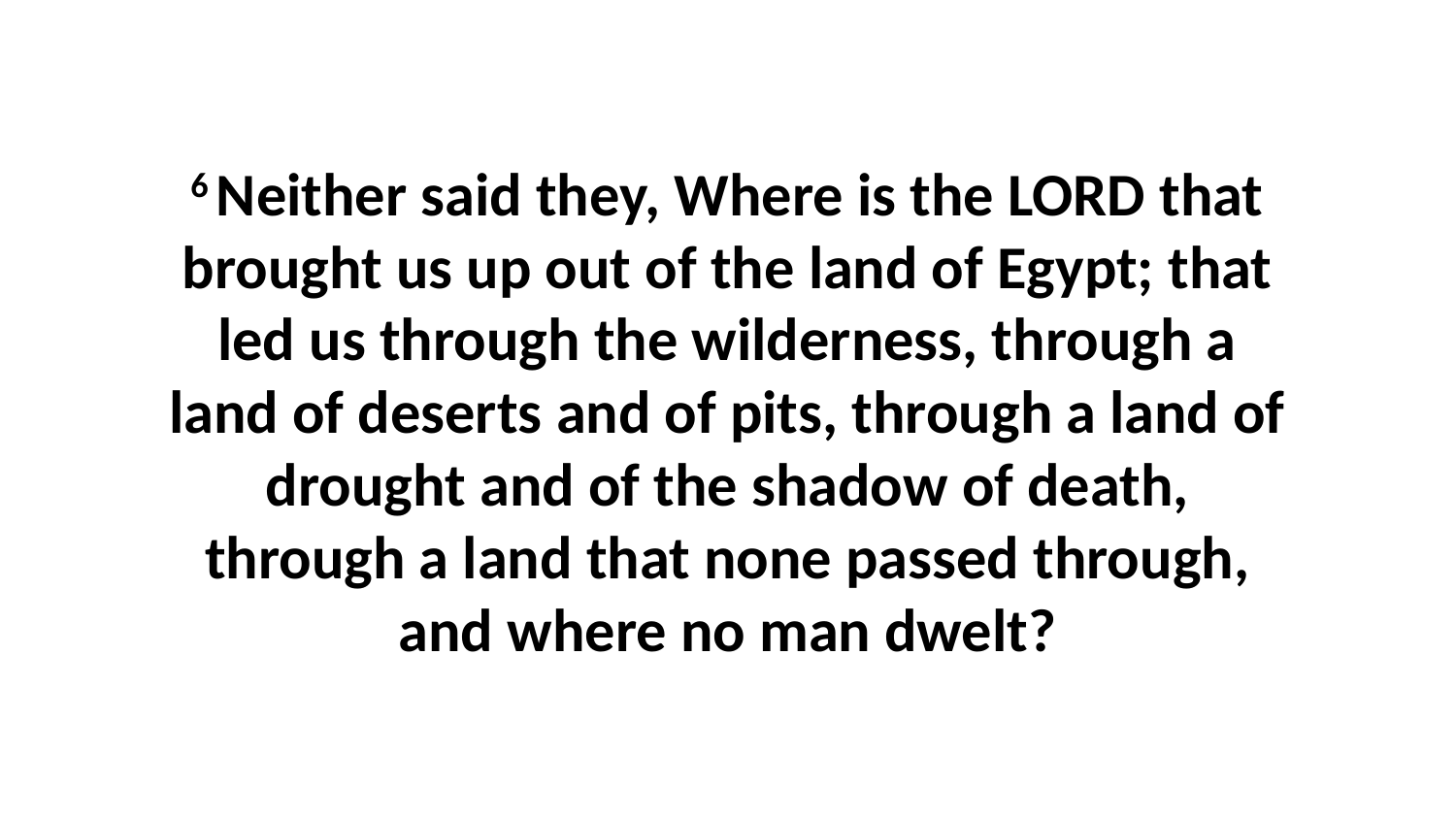

6 Neither said they, Where is the LORD that brought us up out of the land of Egypt; that led us through the wilderness, through a land of deserts and of pits, through a land of drought and of the shadow of death, through a land that none passed through, and where no man dwelt?